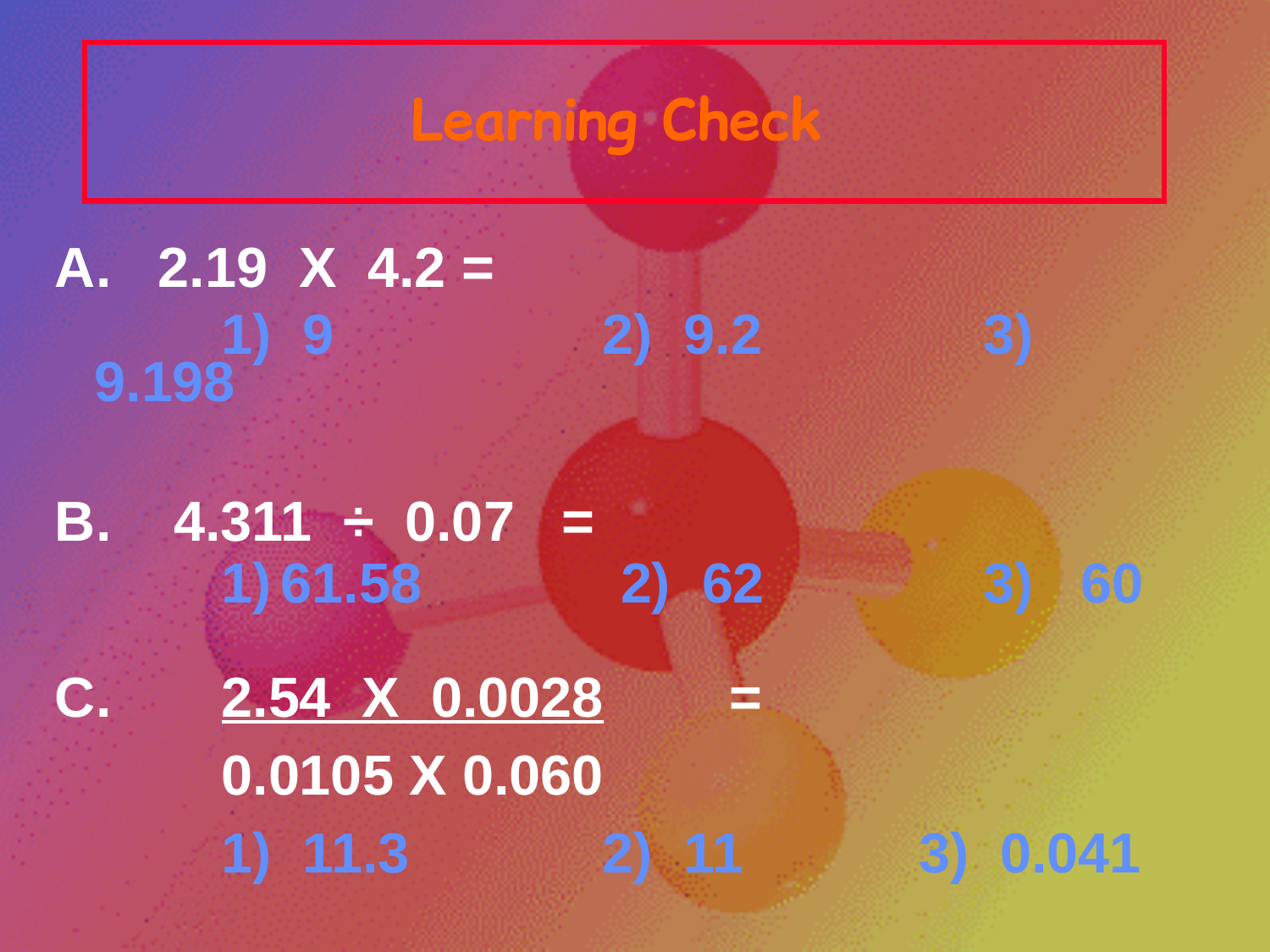

# Learning Check
A.   2.19  X  4.2 =
		1)  9	  		2)  9.2    		3)   9.198

B.    4.311  ÷  0.07   =
		1) 61.58 		  2)  62 		3)   60
C.    	2.54  X  0.0028 	=
		0.0105 X 0.060
		1)  11.3		2)  11	    3)  0.041